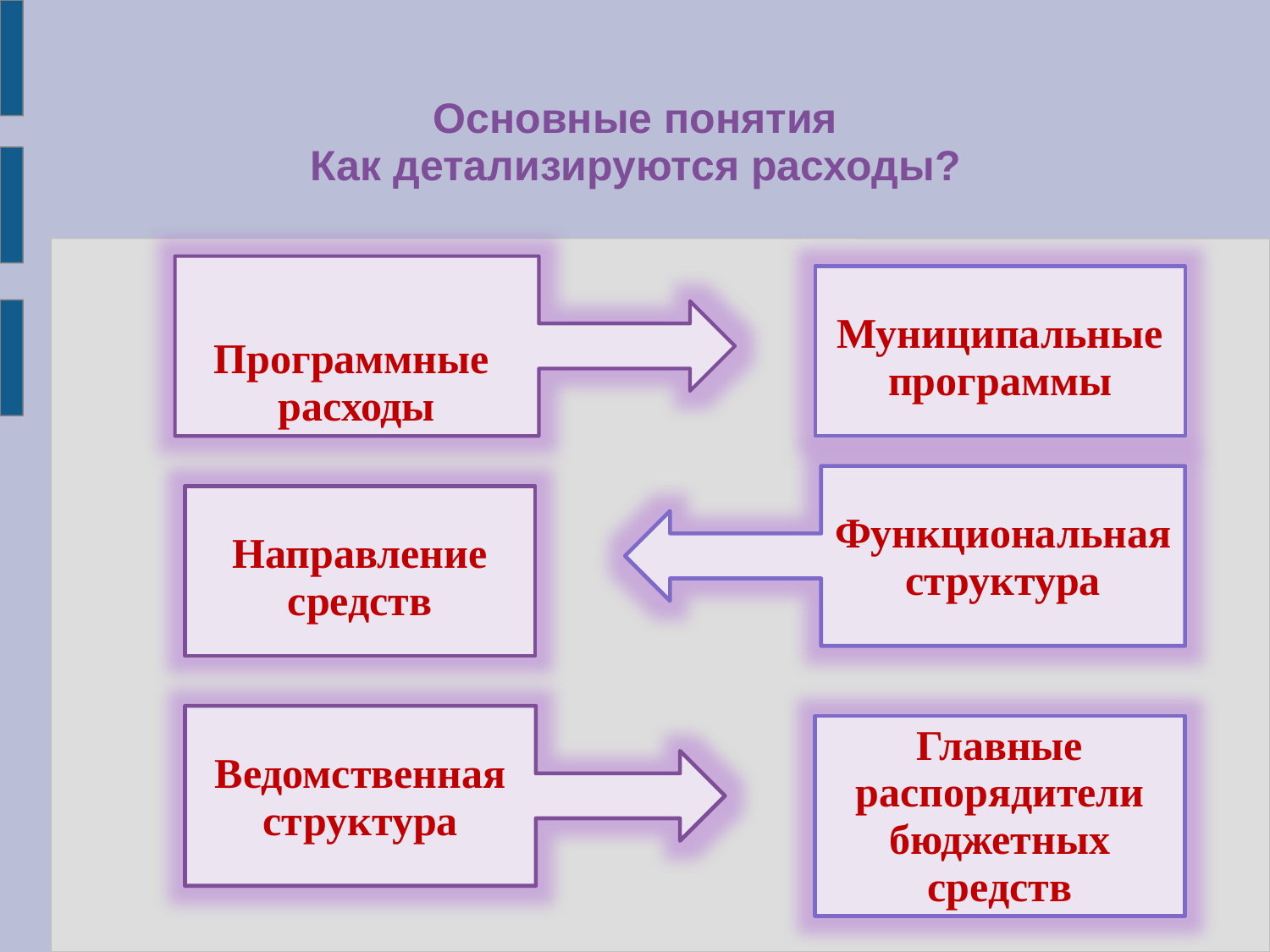

# Основные понятия Как детализируются расходы?

Программные  расходы

Муниципальные программы

Функциональная структура

Направление средств

Ведомственная структура
Главные распорядители бюджетных средств